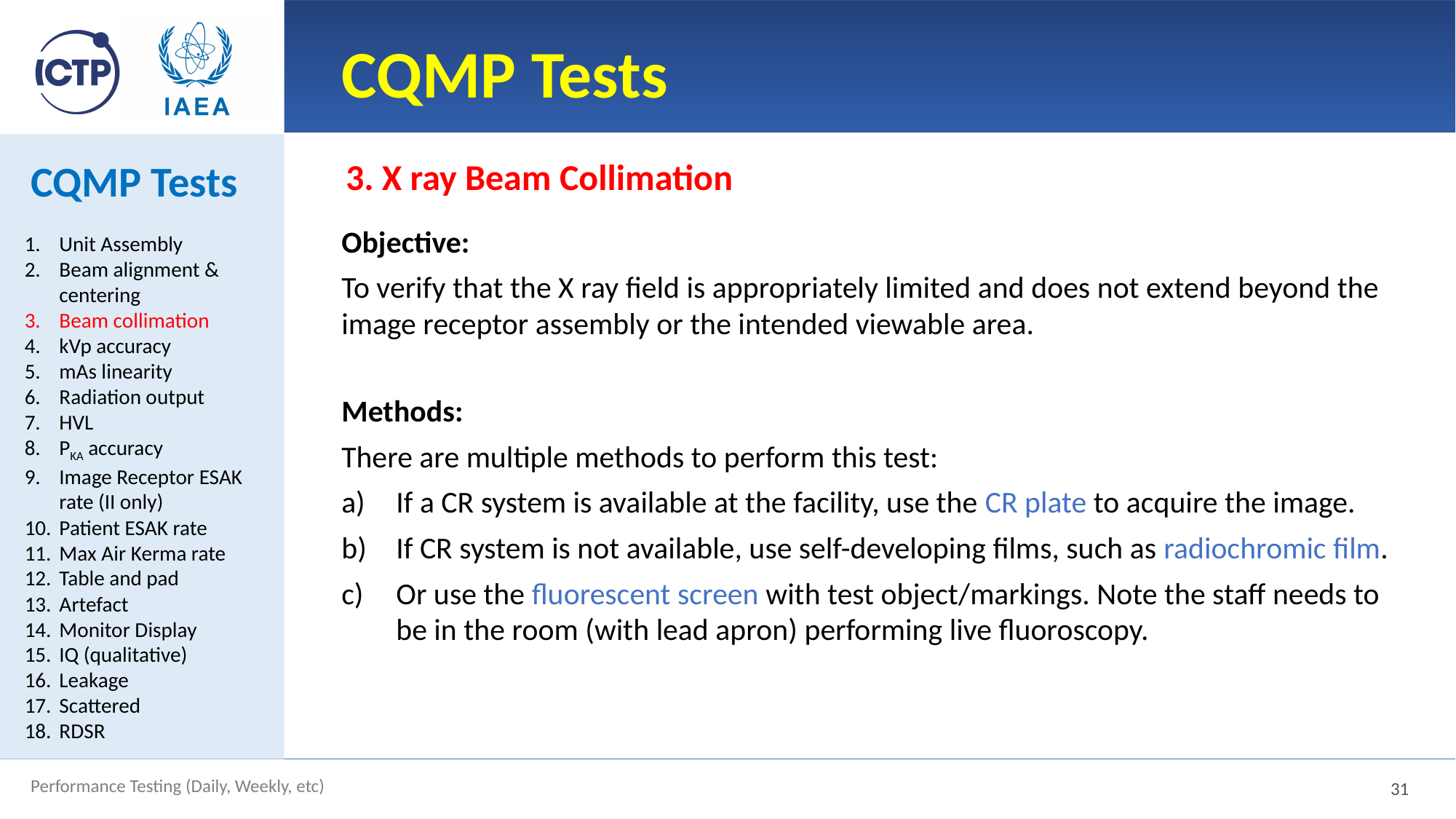

# CQMP Tests
CQMP Tests
3. X ray Beam Collimation
Objective:
To verify that the X ray field is appropriately limited and does not extend beyond the image receptor assembly or the intended viewable area.

Methods:
There are multiple methods to perform this test:
If a CR system is available at the facility, use the CR plate to acquire the image.
If CR system is not available, use self-developing films, such as radiochromic film.
Or use the fluorescent screen with test object/markings. Note the staff needs to be in the room (with lead apron) performing live fluoroscopy.

Unit Assembly
Beam alignment & centering
Beam collimation
kVp accuracy
mAs linearity
Radiation output
HVL
PKA accuracy
Image Receptor ESAK rate (II only)
Patient ESAK rate
Max Air Kerma rate
Table and pad
Artefact
Monitor Display
IQ (qualitative)
Leakage
Scattered
RDSR
31
Performance Testing (Daily, Weekly, etc)